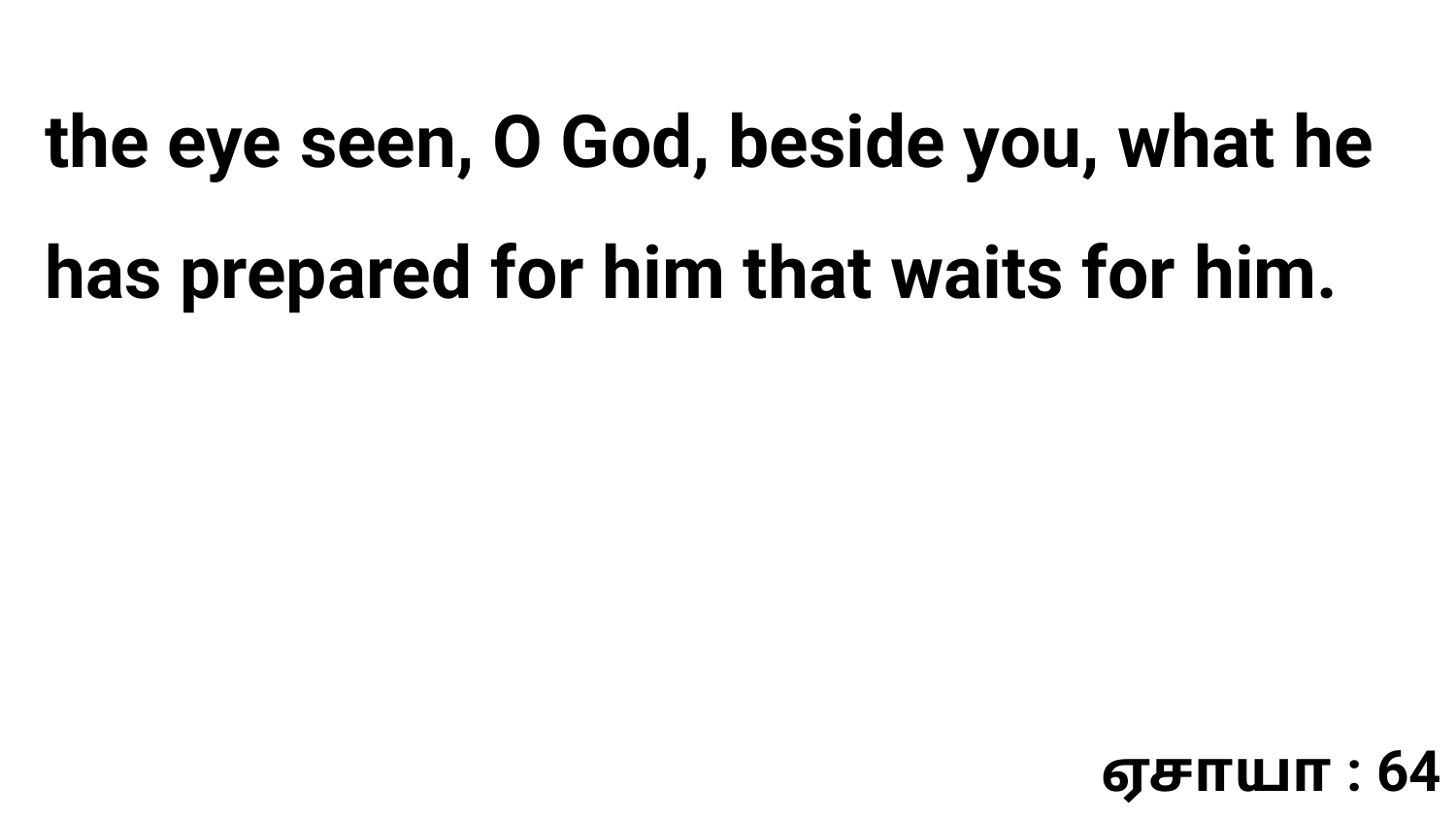

the eye seen, O God, beside you, what he has prepared for him that waits for him.
ஏசாயா : 64